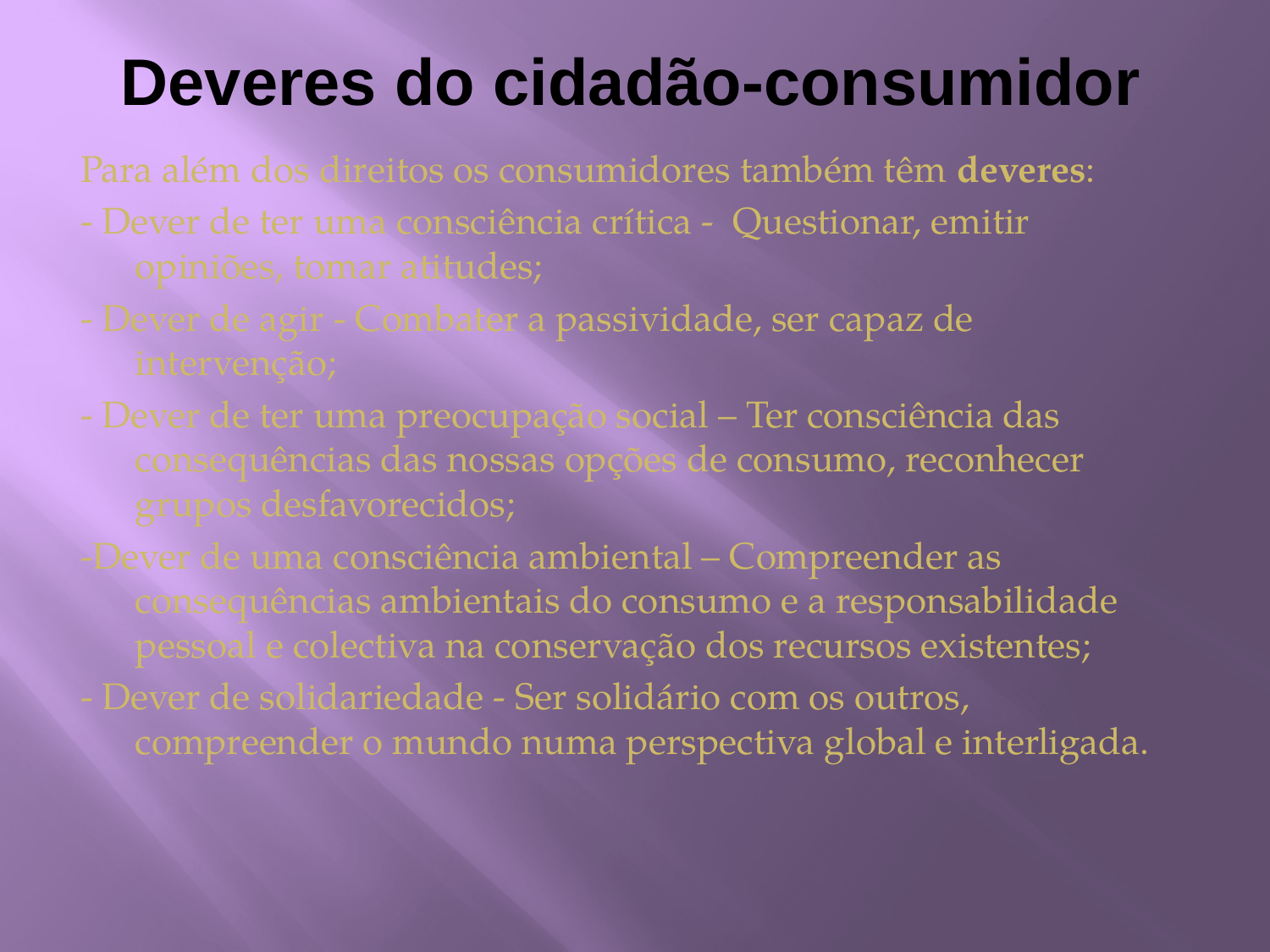

# Deveres do cidadão-consumidor
Para além dos direitos os consumidores também têm deveres:
- Dever de ter uma consciência crítica -  Questionar, emitir opiniões, tomar atitudes;
- Dever de agir - Combater a passividade, ser capaz de intervenção;
- Dever de ter uma preocupação social – Ter consciência das consequências das nossas opções de consumo, reconhecer grupos desfavorecidos;
-Dever de uma consciência ambiental – Compreender as consequências ambientais do consumo e a responsabilidade pessoal e colectiva na conservação dos recursos existentes;
- Dever de solidariedade - Ser solidário com os outros, compreender o mundo numa perspectiva global e interligada.